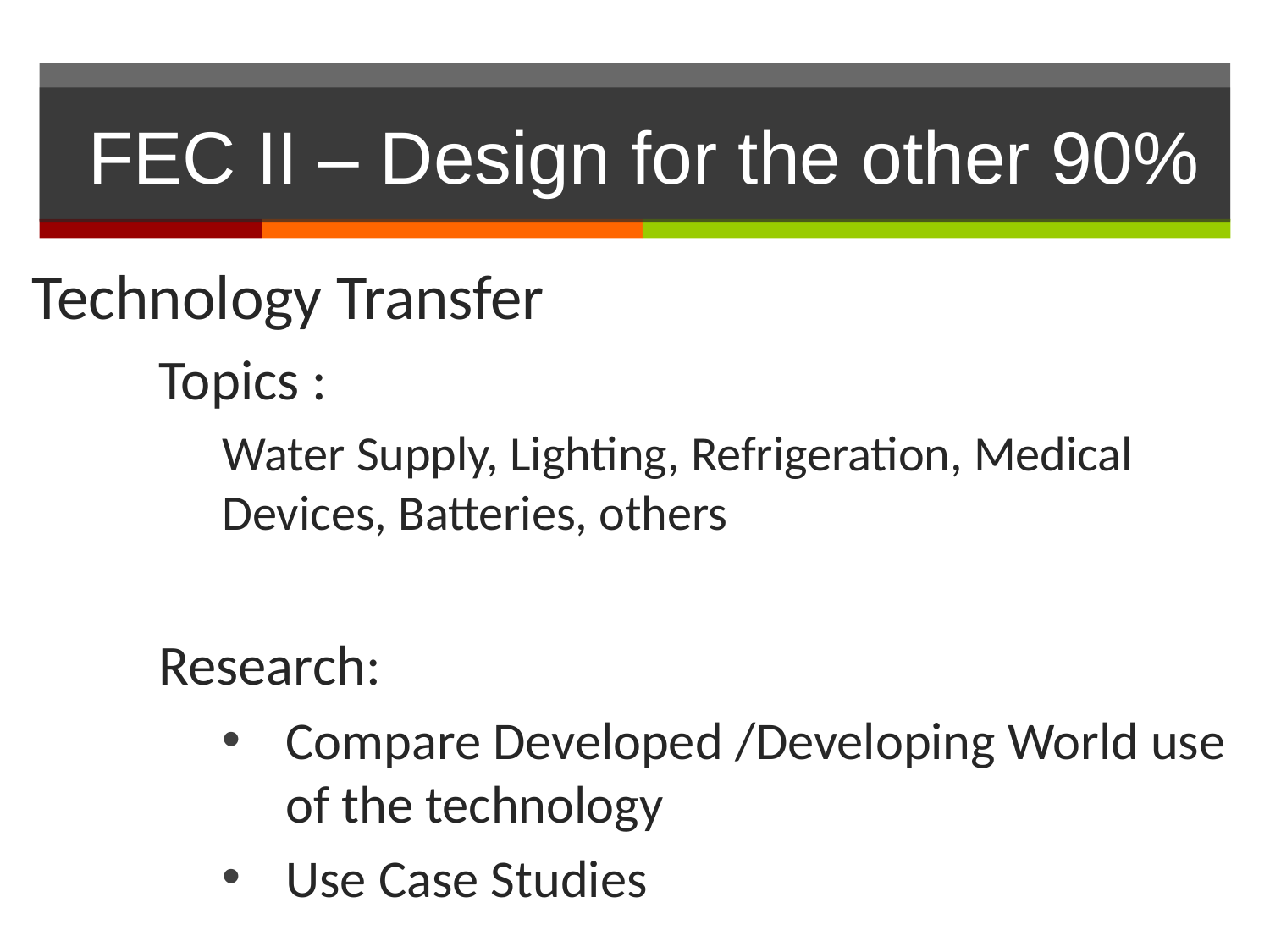

# FEC II – Design for the other 90%
Technology Transfer
Topics :
Water Supply, Lighting, Refrigeration, Medical Devices, Batteries, others

Research:
Compare Developed /Developing World use of the technology
Use Case Studies